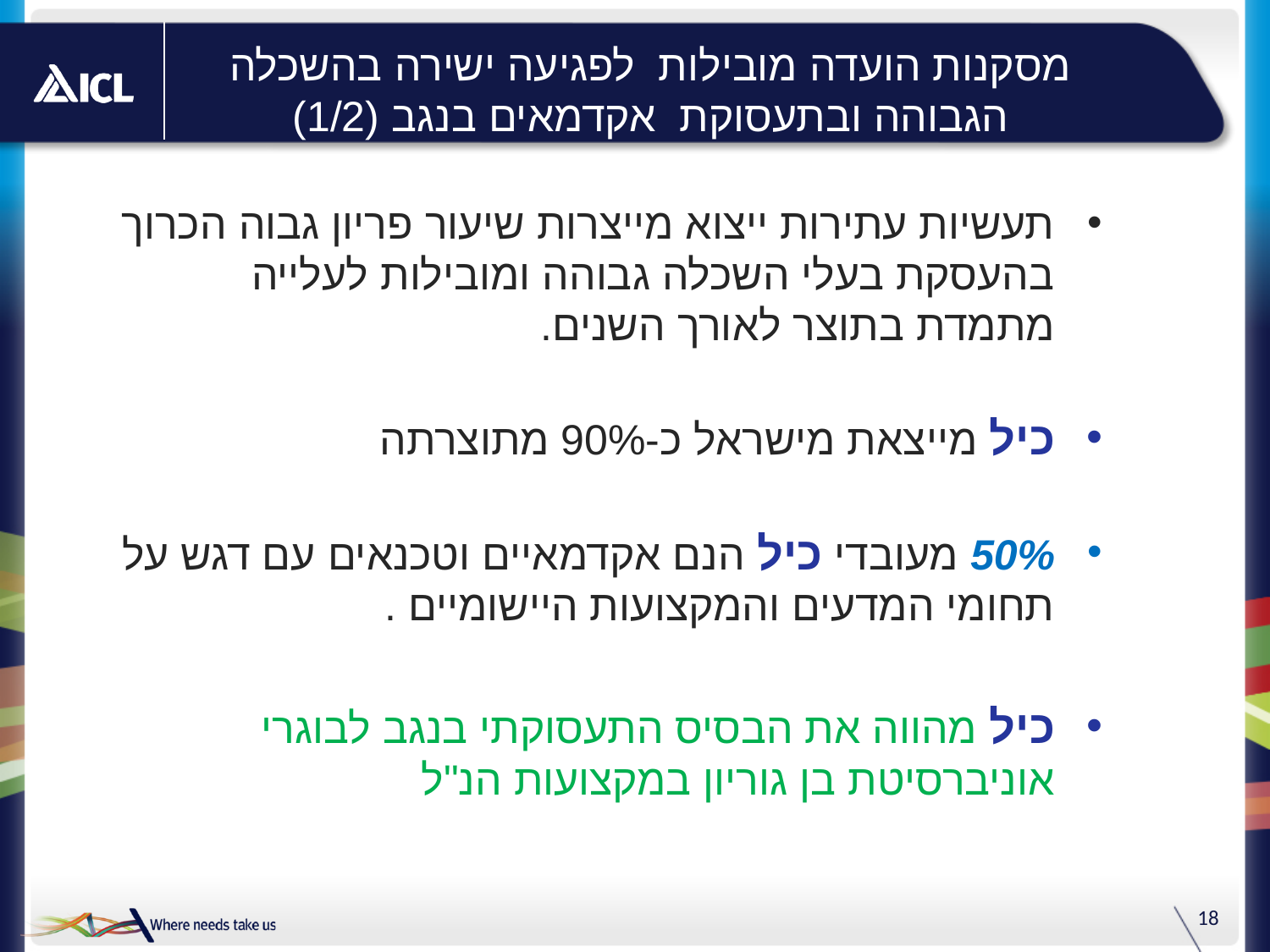

# מסקנות הועדה מובילות  לפגיעה ישירה בהשכלה הגבוהה ובתעסוקת  אקדמאים בנגב (1/2)
תעשיות עתירות ייצוא מייצרות שיעור פריון גבוה הכרוך בהעסקת בעלי השכלה גבוהה ומובילות לעלייה מתמדת בתוצר לאורך השנים.
כיל מייצאת מישראל כ-90% מתוצרתה
50% מעובדי כיל הנם אקדמאיים וטכנאים עם דגש על תחומי המדעים והמקצועות היישומיים .

כיל מהווה את הבסיס התעסוקתי בנגב לבוגרי אוניברסיטת בן גוריון במקצועות הנ"ל

18